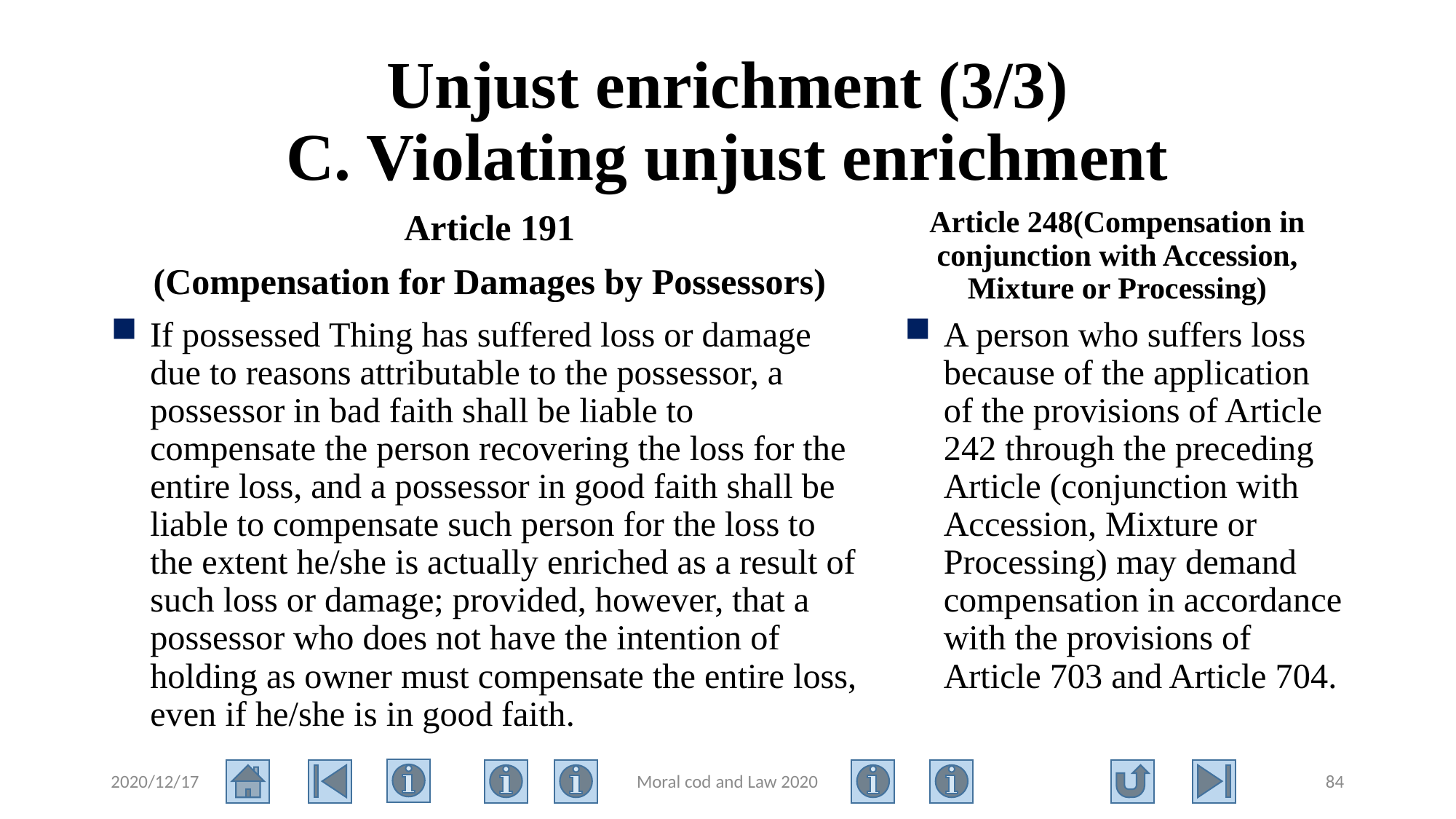

# Unjust enrichment (3/3) C. Violating unjust enrichment
Article 191
(Compensation for Damages by Possessors)
Article 248(Compensation in conjunction with Accession, Mixture or Processing)
If possessed Thing has suffered loss or damage due to reasons attributable to the possessor, a possessor in bad faith shall be liable to compensate the person recovering the loss for the entire loss, and a possessor in good faith shall be liable to compensate such person for the loss to the extent he/she is actually enriched as a result of such loss or damage; provided, however, that a possessor who does not have the intention of holding as owner must compensate the entire loss, even if he/she is in good faith.
A person who suffers loss because of the application of the provisions of Article 242 through the preceding Article (conjunction with Accession, Mixture or Processing) may demand compensation in accordance with the provisions of Article 703 and Article 704.
2020/12/17
Moral cod and Law 2020
84